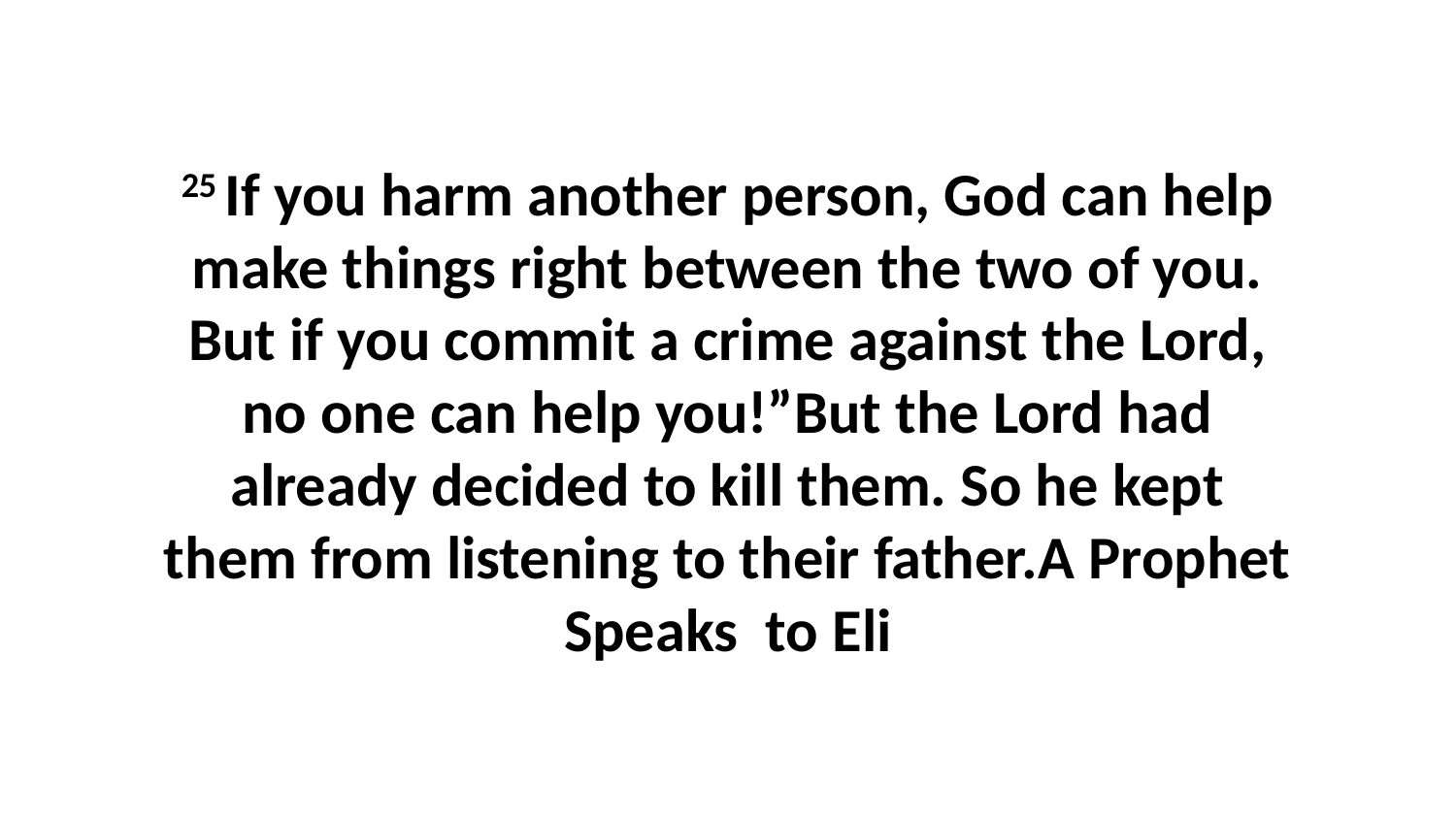

25 If you harm another person, God can help make things right between the two of you. But if you commit a crime against the Lord, no one can help you!”But the Lord had already decided to kill them. So he kept them from listening to their father.A Prophet Speaks  to Eli